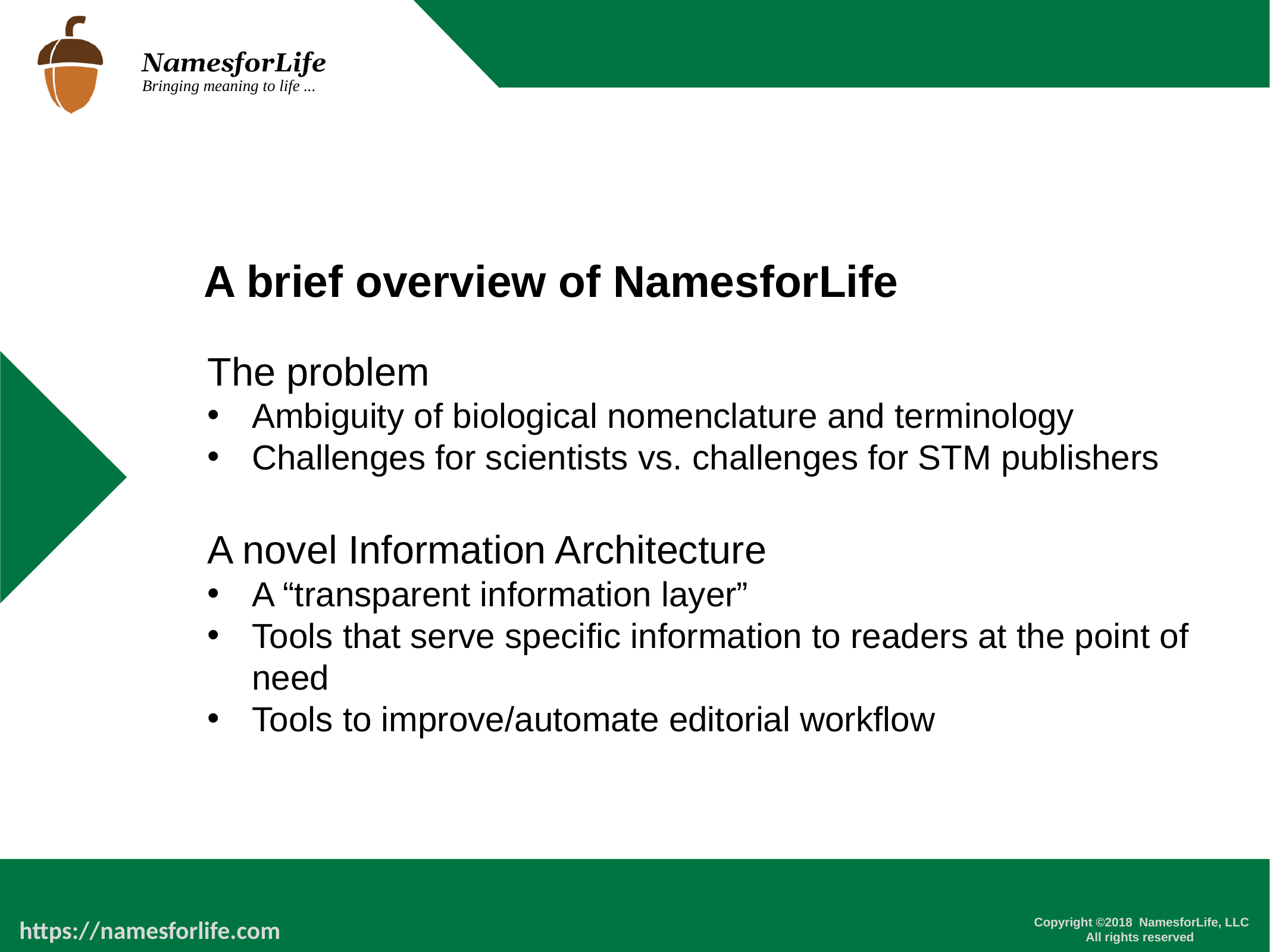

A brief overview of NamesforLife
The problem
Ambiguity of biological nomenclature and terminology
Challenges for scientists vs. challenges for STM publishers

A novel Information Architecture
A “transparent information layer”
Tools that serve specific information to readers at the point of need
Tools to improve/automate editorial workflow
https://namesforlife.com
Copyright ©2018  NamesforLife, LLC
All rights reserved